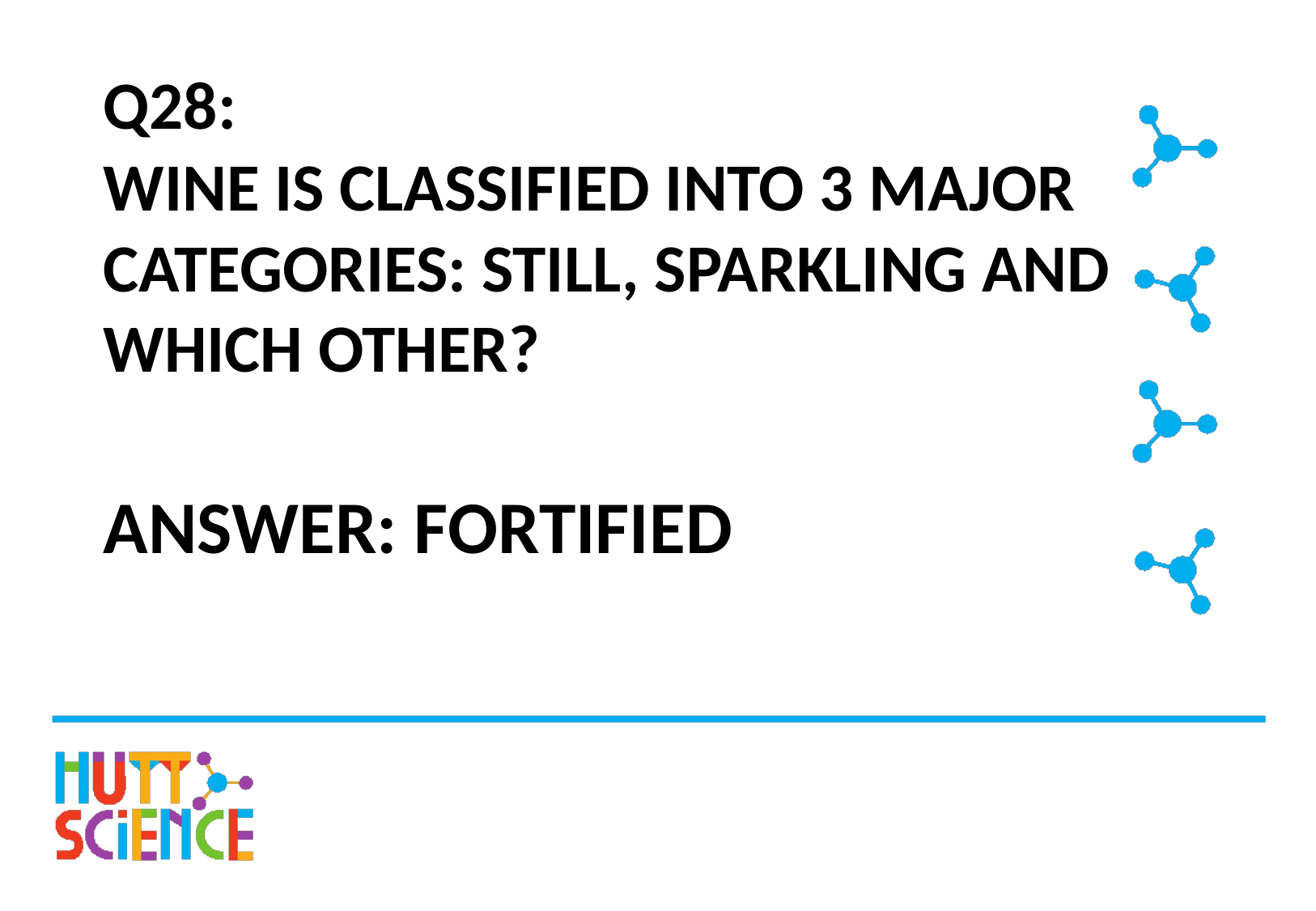

# Q28: WINE IS CLASSIFIED INTO 3 MAJOR CATEGORIES: STILL, SPARKLING AND WHICH OTHER?
ANSWER: FORTIFIED